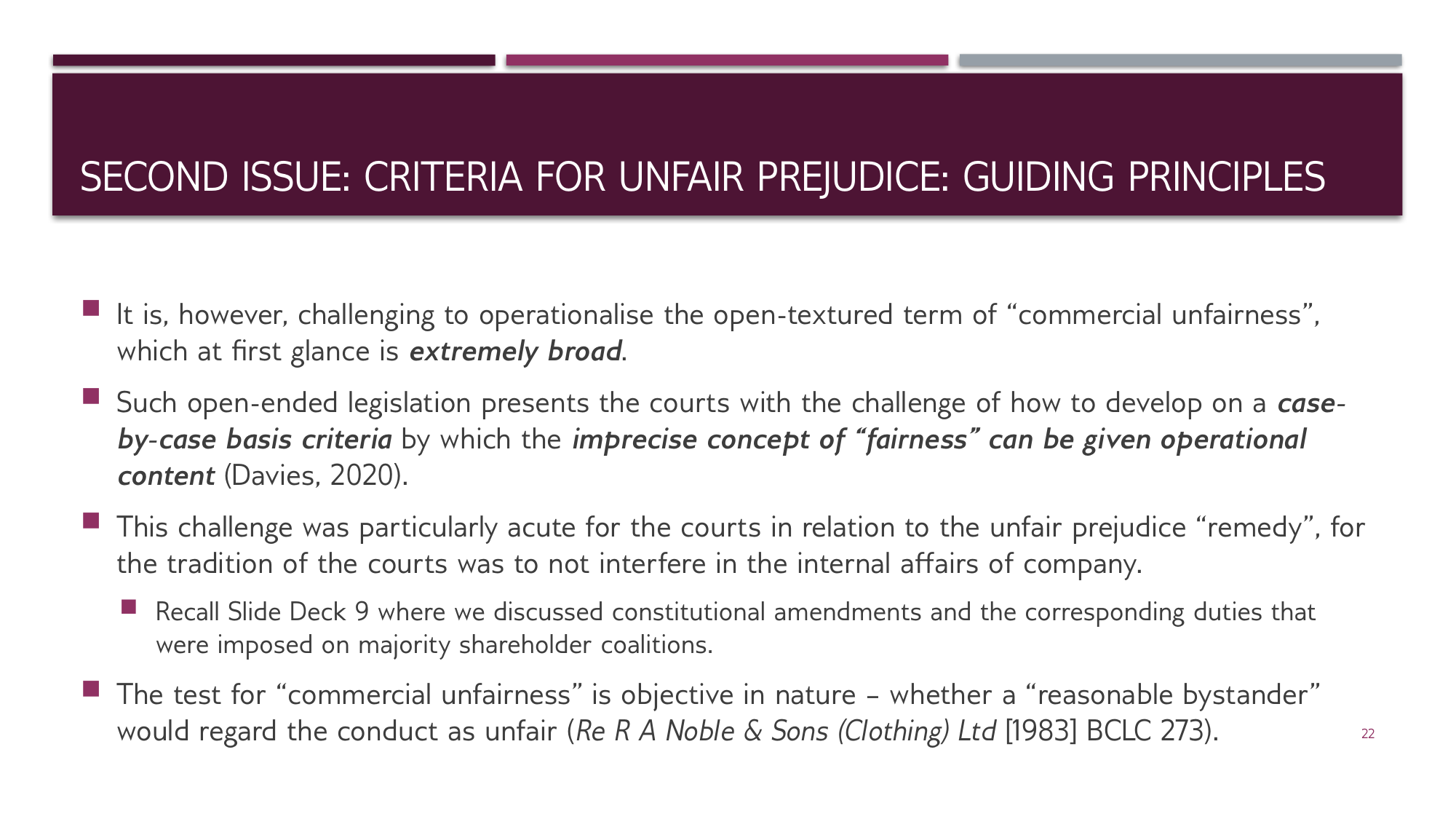

# SECOND ISSUE: Criteria for unfair PREJUDICE: guiding principles
It is, however, challenging to operationalise the open-textured term of “commercial unfairness”, which at first glance is extremely broad.
Such open-ended legislation presents the courts with the challenge of how to develop on a case-by-case basis criteria by which the imprecise concept of “fairness” can be given operational content (Davies, 2020).
This challenge was particularly acute for the courts in relation to the unfair prejudice “remedy”, for the tradition of the courts was to not interfere in the internal affairs of company.
Recall Slide Deck 9 where we discussed constitutional amendments and the corresponding duties that were imposed on majority shareholder coalitions.
The test for “commercial unfairness” is objective in nature – whether a “reasonable bystander” would regard the conduct as unfair (Re R A Noble & Sons (Clothing) Ltd [1983] BCLC 273).
22